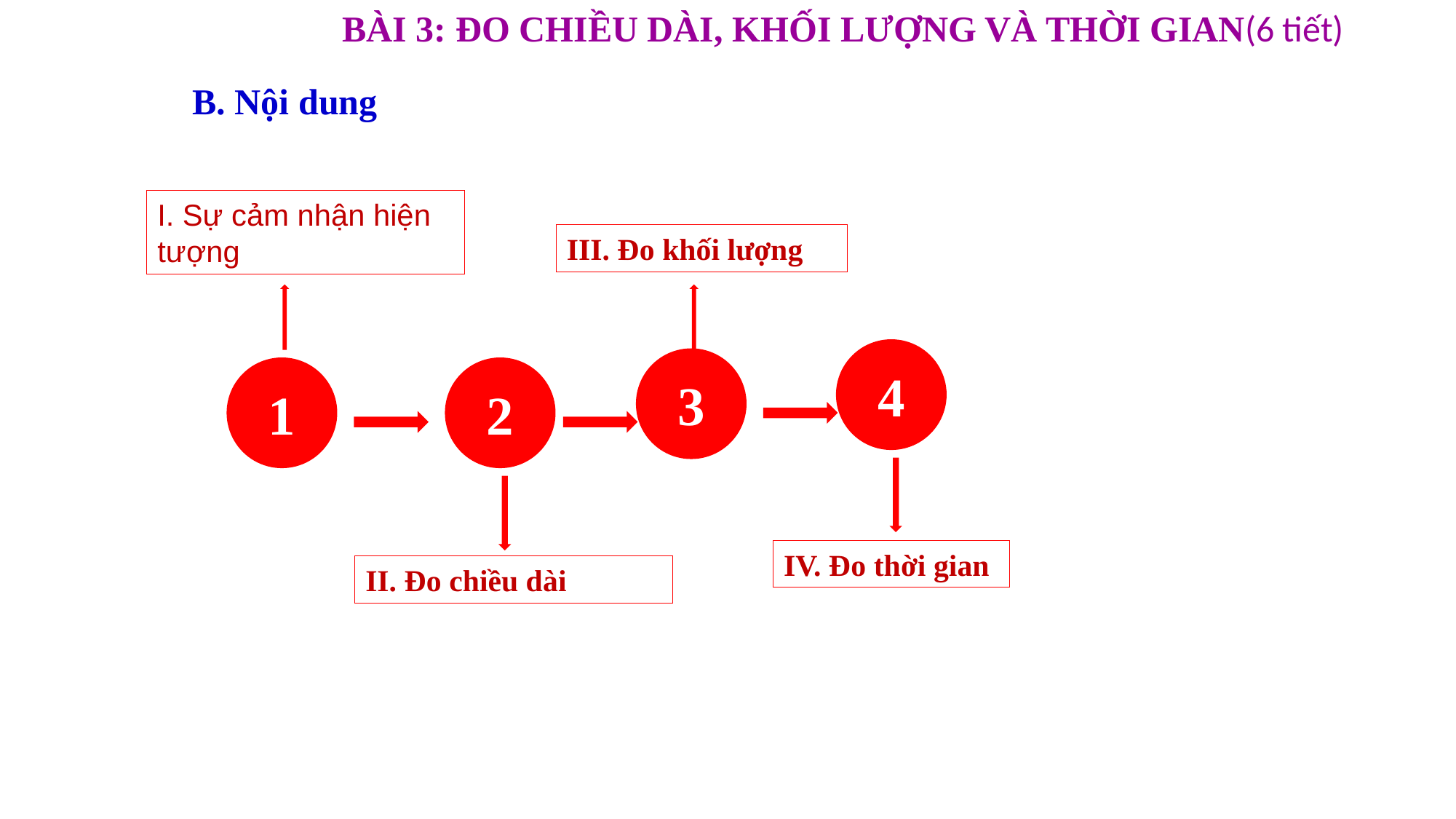

BÀI 3: ĐO CHIỀU DÀI, KHỐI LƯỢNG VÀ THỜI GIAN(6 tiết)
B. Nội dung
I. Sự cảm nhận hiện tượng
III. Đo khối lượng

4
3
1
2

IV. Đo thời gian
II. Đo chiều dài